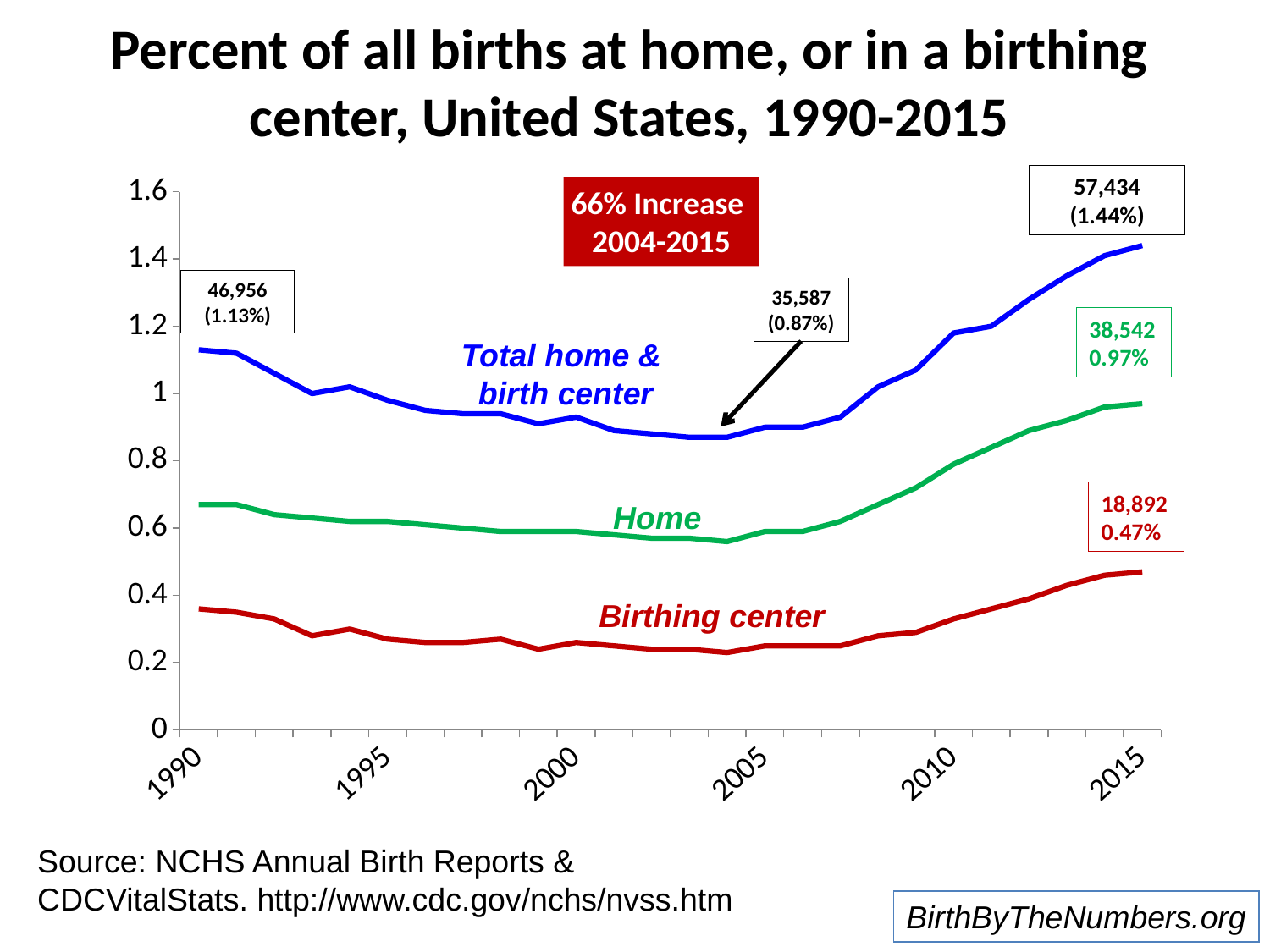

# Percent of all births at home, or in a birthing center, United States, 1990-2015

### Chart

| Category | Out hosp | Birth center | home |
|---|---|---|---|
| 1990 | 1.13 | 0.36 | 0.67 |
|  | 1.12 | 0.35 | 0.67 |
|  | 1.06 | 0.33 | 0.64 |
|  | 1.0 | 0.28 | 0.63 |
|  | 1.02 | 0.3 | 0.62 |
| 1995 | 0.98 | 0.27 | 0.62 |
|  | 0.95 | 0.26 | 0.61 |
|  | 0.94 | 0.26 | 0.6 |
|  | 0.94 | 0.27 | 0.59 |
|  | 0.91 | 0.24 | 0.59 |
| 2000 | 0.93 | 0.26 | 0.59 |
|  | 0.89 | 0.25 | 0.58 |
|  | 0.88 | 0.24 | 0.57 |
|  | 0.87 | 0.24 | 0.57 |
|  | 0.87 | 0.23 | 0.56 |
| 2005 | 0.9 | 0.25 | 0.59 |
|  | 0.9 | 0.25 | 0.59 |
|  | 0.93 | 0.25 | 0.62 |
|  | 1.02 | 0.28 | 0.67 |
|  | 1.07 | 0.29 | 0.72 |
| 2010 | 1.18 | 0.33 | 0.79 |
|  | 1.2 | 0.36 | 0.84 |
|  | 1.28 | 0.39 | 0.89 |
|  | 1.35 | 0.43 | 0.92 |
|  | 1.41 | 0.46 | 0.96 |
| 2015 | 1.44 | 0.47 | 0.97 |
57,434
(1.44%)
66% Increase
2004-2015
46,956
(1.13%)
35,587
(0.87%)
38,542
0.97%
Total home &
birth center
18,892
0.47%
Home
Birthing center
Source: NCHS Annual Birth Reports &
CDCVitalStats. http://www.cdc.gov/nchs/nvss.htm
BirthByTheNumbers.org